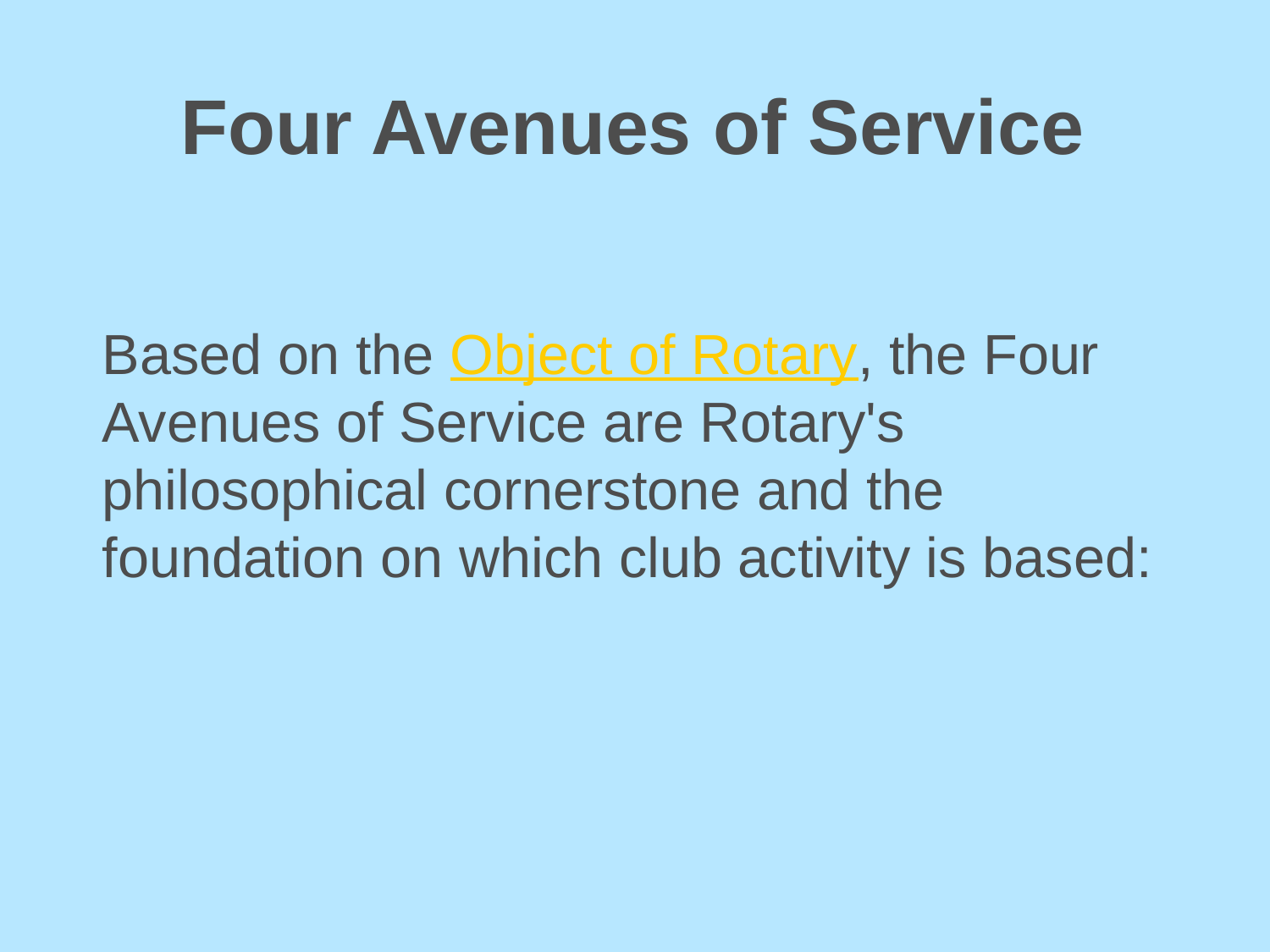

# Four Avenues of Service

	Based on the Object of Rotary, the Four Avenues of Service are Rotary's philosophical cornerstone and the foundation on which club activity is based: